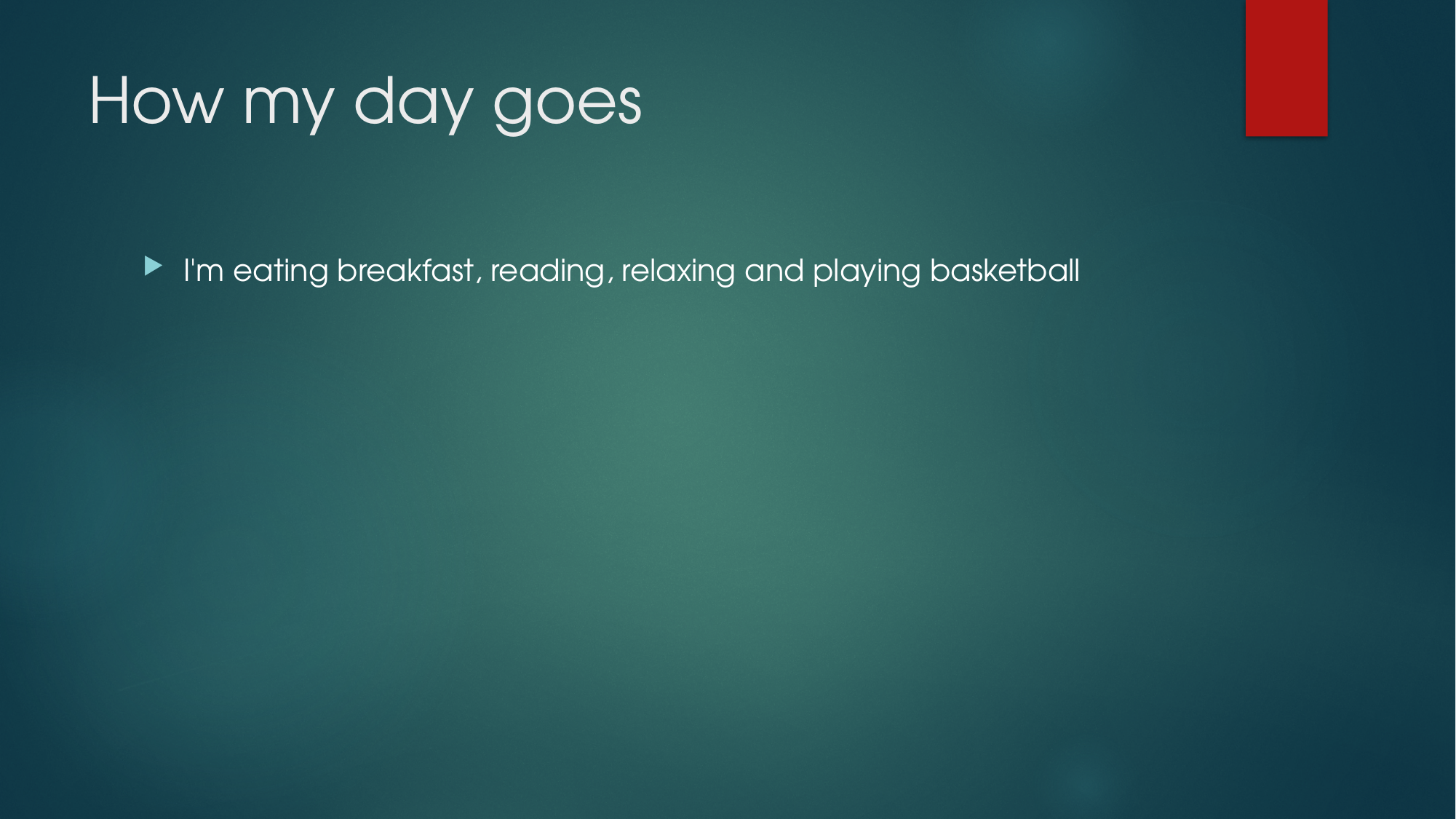

# How my day goes
I'm eating breakfast, reading, relaxing and playing basketball